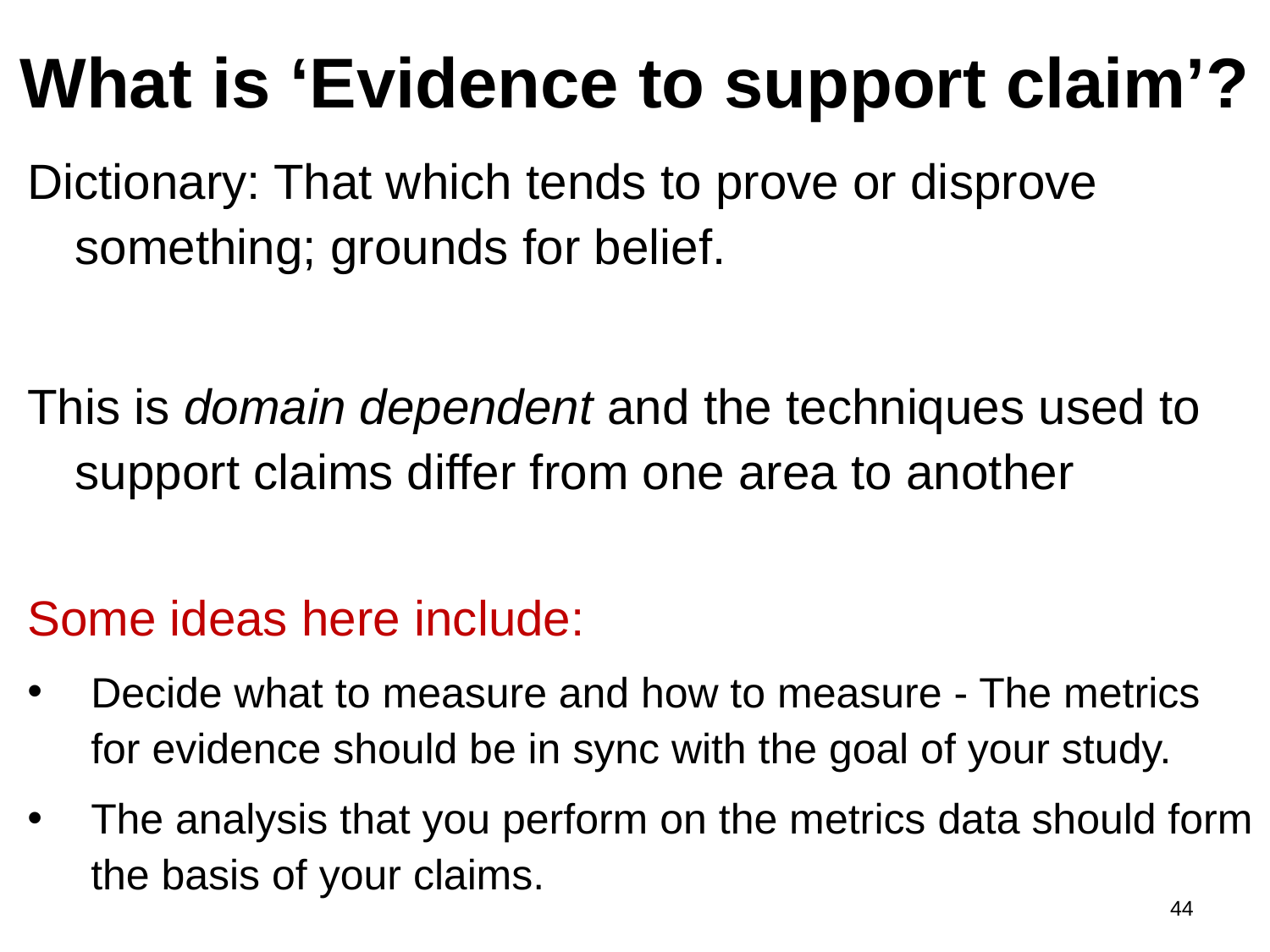

What is ‘Evidence to support claim’?

Dictionary: That which tends to prove or disprove something; grounds for belief.

This is domain dependent and the techniques used to support claims differ from one area to another

Some ideas here include:
Decide what to measure and how to measure - The metrics for evidence should be in sync with the goal of your study.
The analysis that you perform on the metrics data should form the basis of your claims.

44